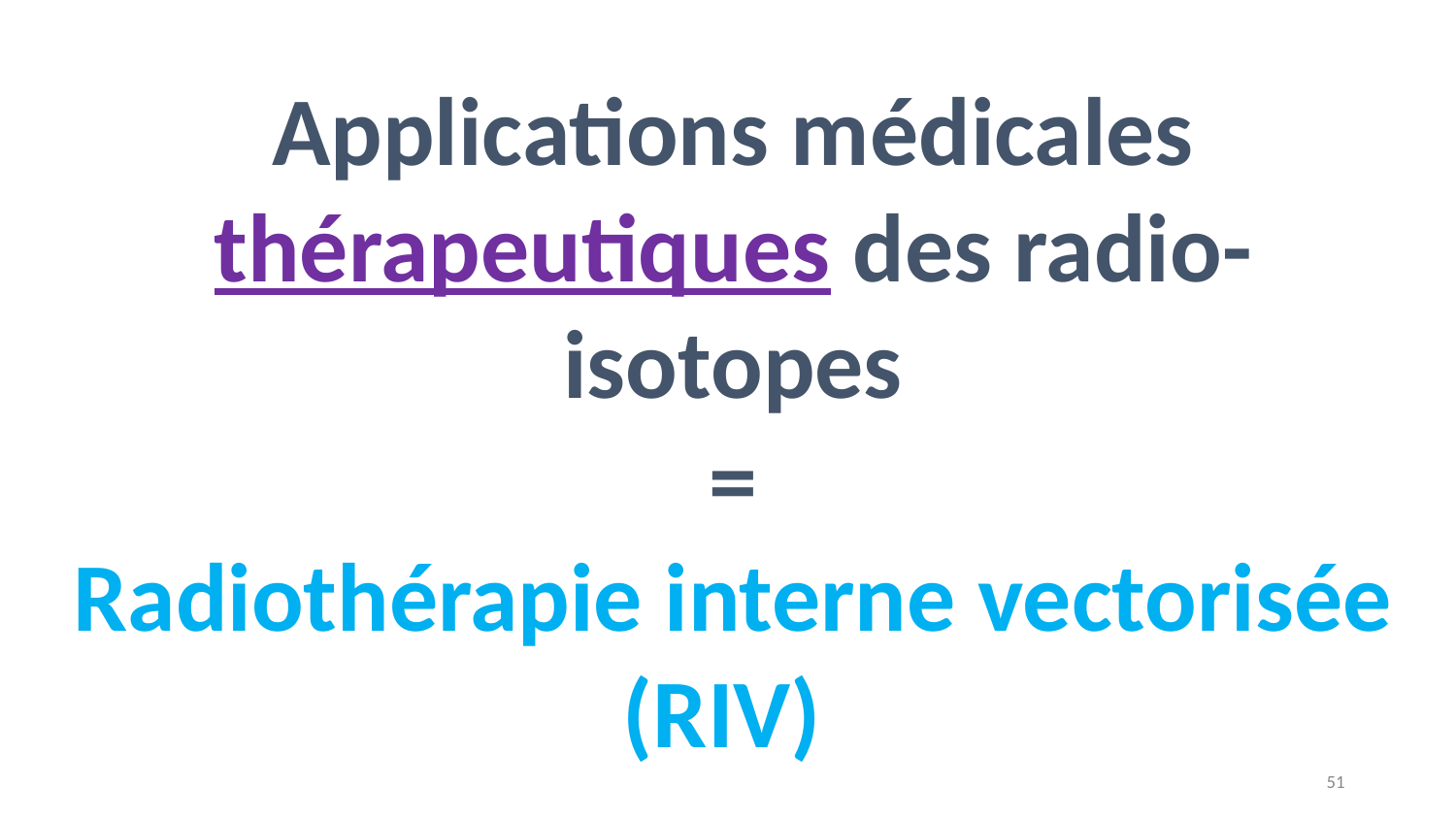

Applications médicales thérapeutiques des radio-isotopes
=
Radiothérapie interne vectorisée (RIV)
51